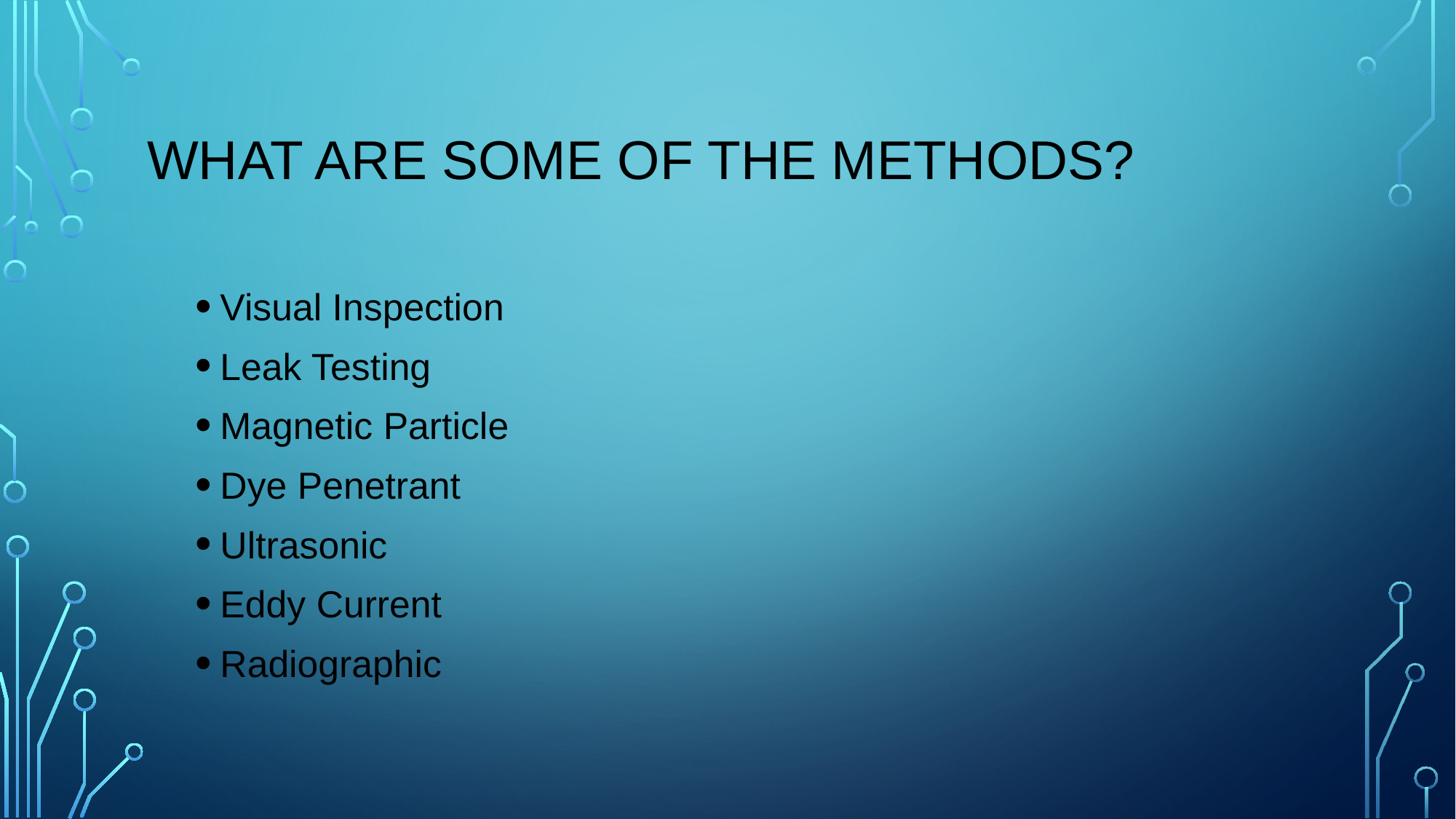

# What are some of the methods?
Visual Inspection
Leak Testing
Magnetic Particle
Dye Penetrant
Ultrasonic
Eddy Current
Radiographic